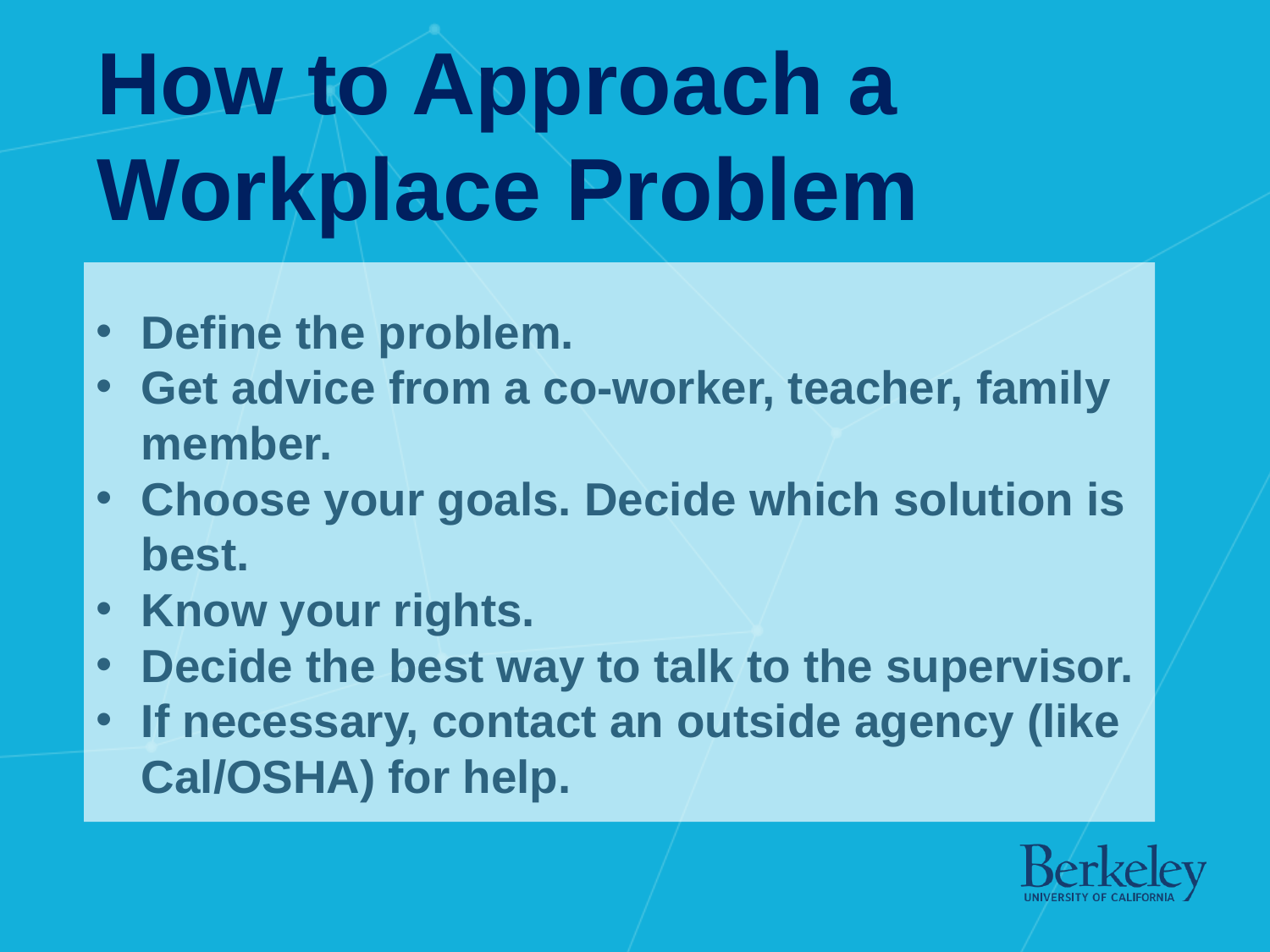

# How to Approach a Workplace Problem

Define the problem.
Get advice from a co-worker, teacher, family member.
Choose your goals. Decide which solution is best.
Know your rights.
Decide the best way to talk to the supervisor.
If necessary, contact an outside agency (like Cal/OSHA) for help.